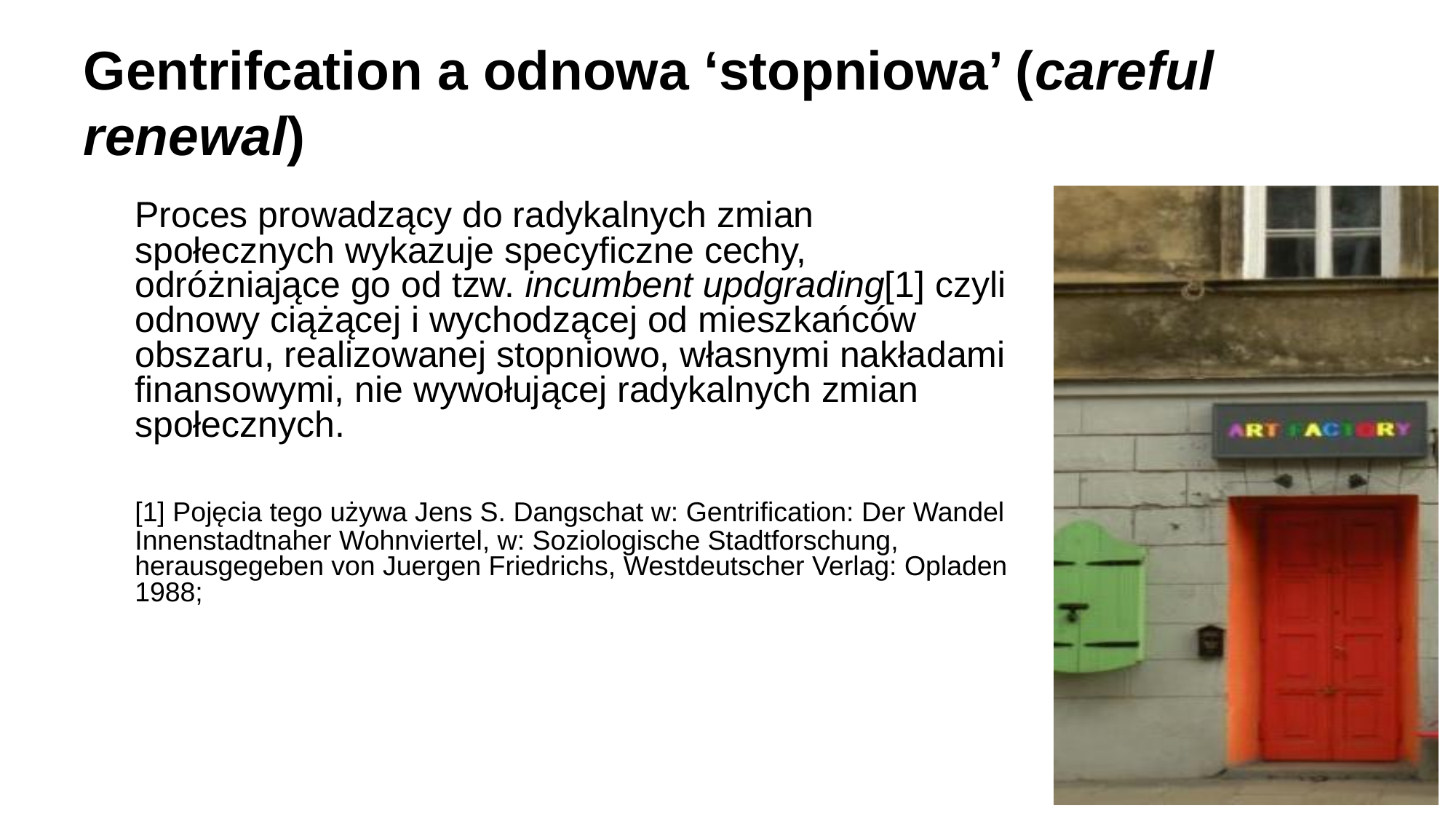

# Gentrifcation a odnowa ‘stopniowa’ (careful renewal)
	Proces prowadzący do radykalnych zmian społecznych wykazuje specyficzne cechy, odróżniające go od tzw. incumbent updgrading[1] czyli odnowy ciążącej i wychodzącej od mieszkańców obszaru, realizowanej stopniowo, własnymi nakładami finansowymi, nie wywołującej radykalnych zmian społecznych.

	[1] Pojęcia tego używa Jens S. Dangschat w: Gentrification: Der Wandel Innenstadtnaher Wohnviertel, w: Soziologische Stadtforschung, herausgegeben von Juergen Friedrichs, Westdeutscher Verlag: Opladen 1988;